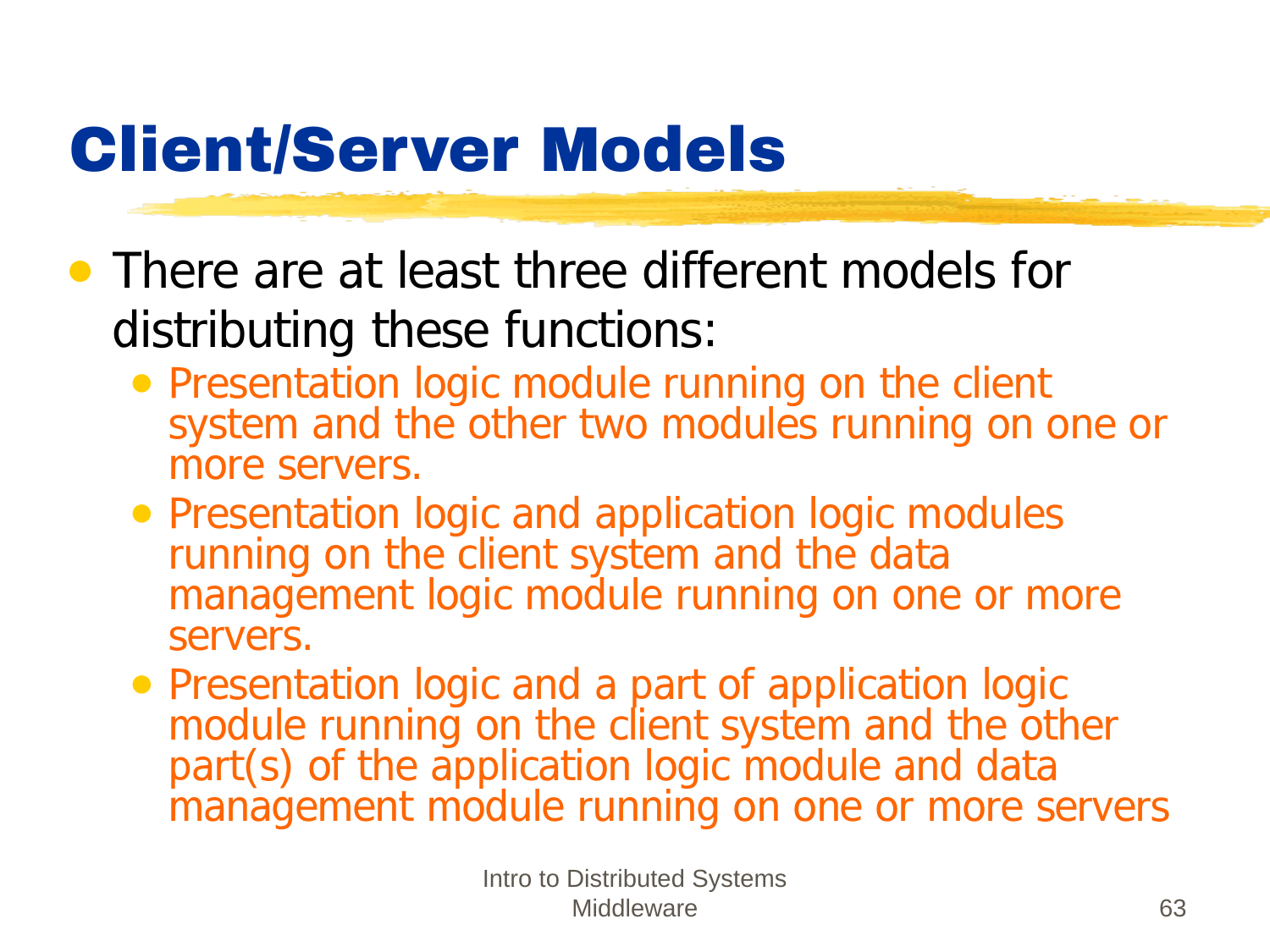

# Client/Server Models
There are at least three different models for distributing these functions:
Presentation logic module running on the client system and the other two modules running on one or more servers.
Presentation logic and application logic modules running on the client system and the data management logic module running on one or more servers.
Presentation logic and a part of application logic module running on the client system and the other part(s) of the application logic module and data management module running on one or more servers
Intro to Distributed Systems Middleware
63